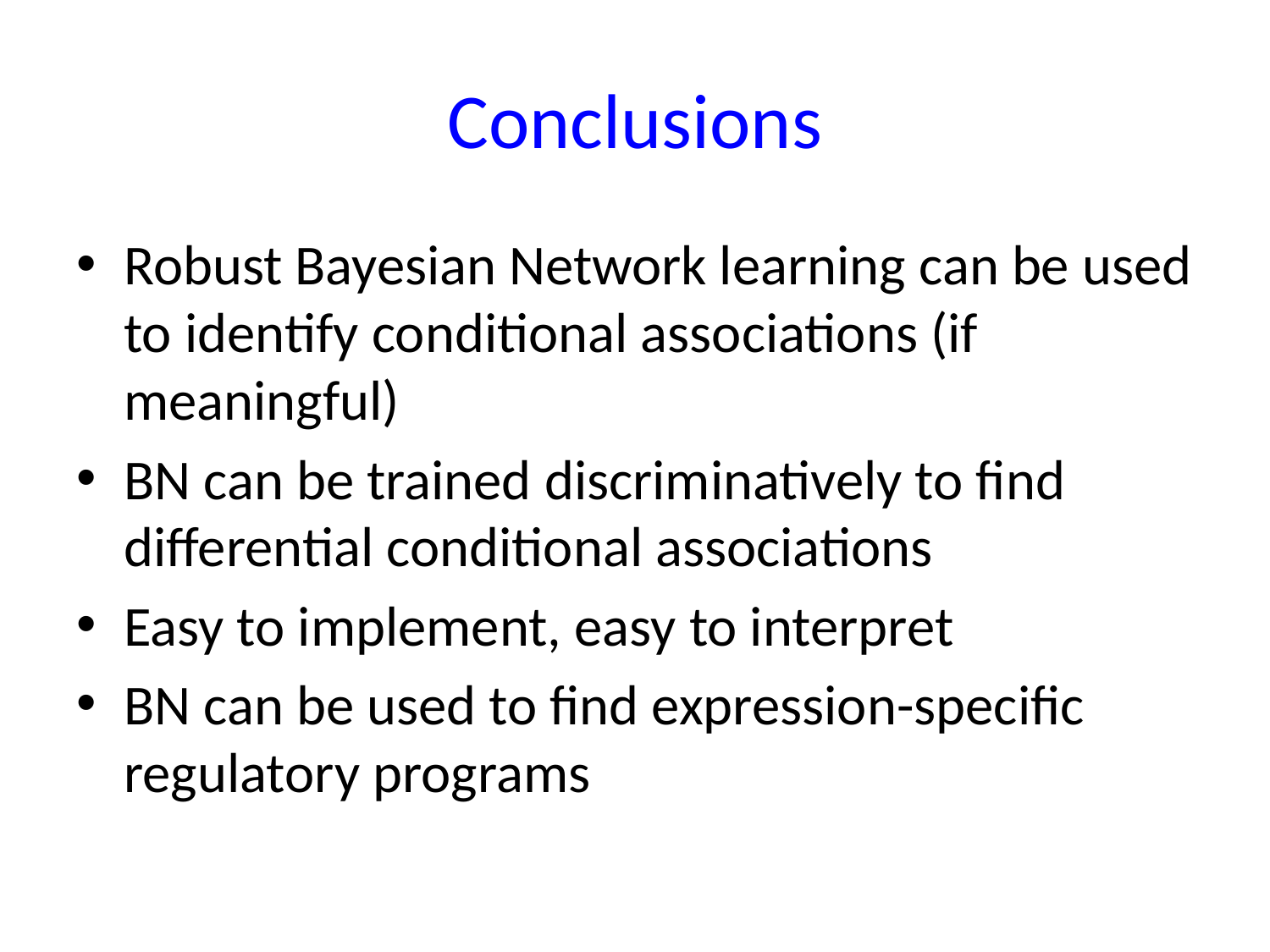

# Conclusions
Robust Bayesian Network learning can be used to identify conditional associations (if meaningful)
BN can be trained discriminatively to find differential conditional associations
Easy to implement, easy to interpret
BN can be used to find expression-specific regulatory programs